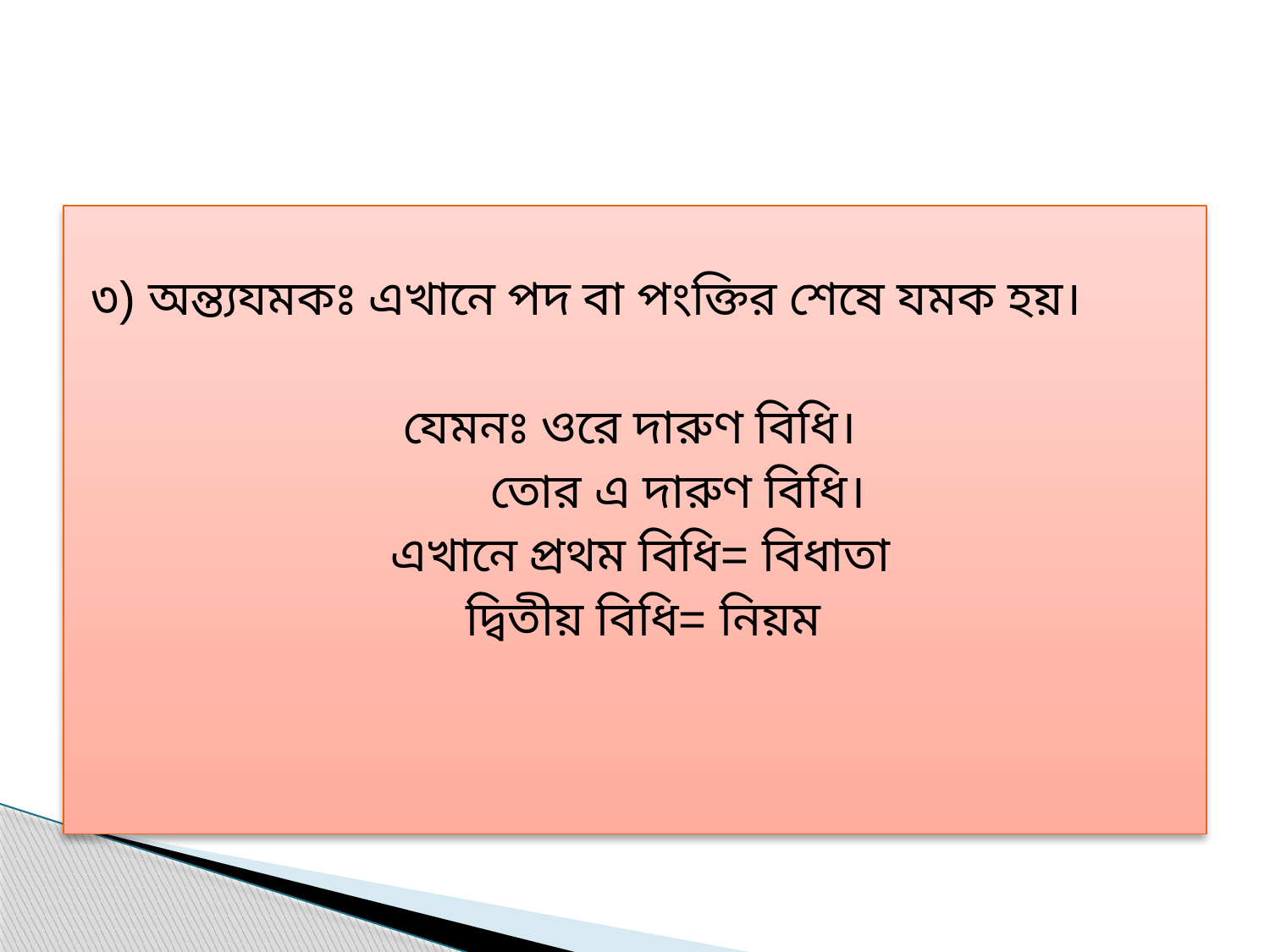

#

৩) অন্ত্যযমকঃ এখানে পদ বা পংক্তির শেষে যমক হয়।

                         যেমনঃ ওরে দারুণ বিধি।
                                তোর এ দারুণ বিধি।
                        এখানে প্রথম বিধি= বিধাতা
                              দ্বিতীয় বিধি= নিয়ম